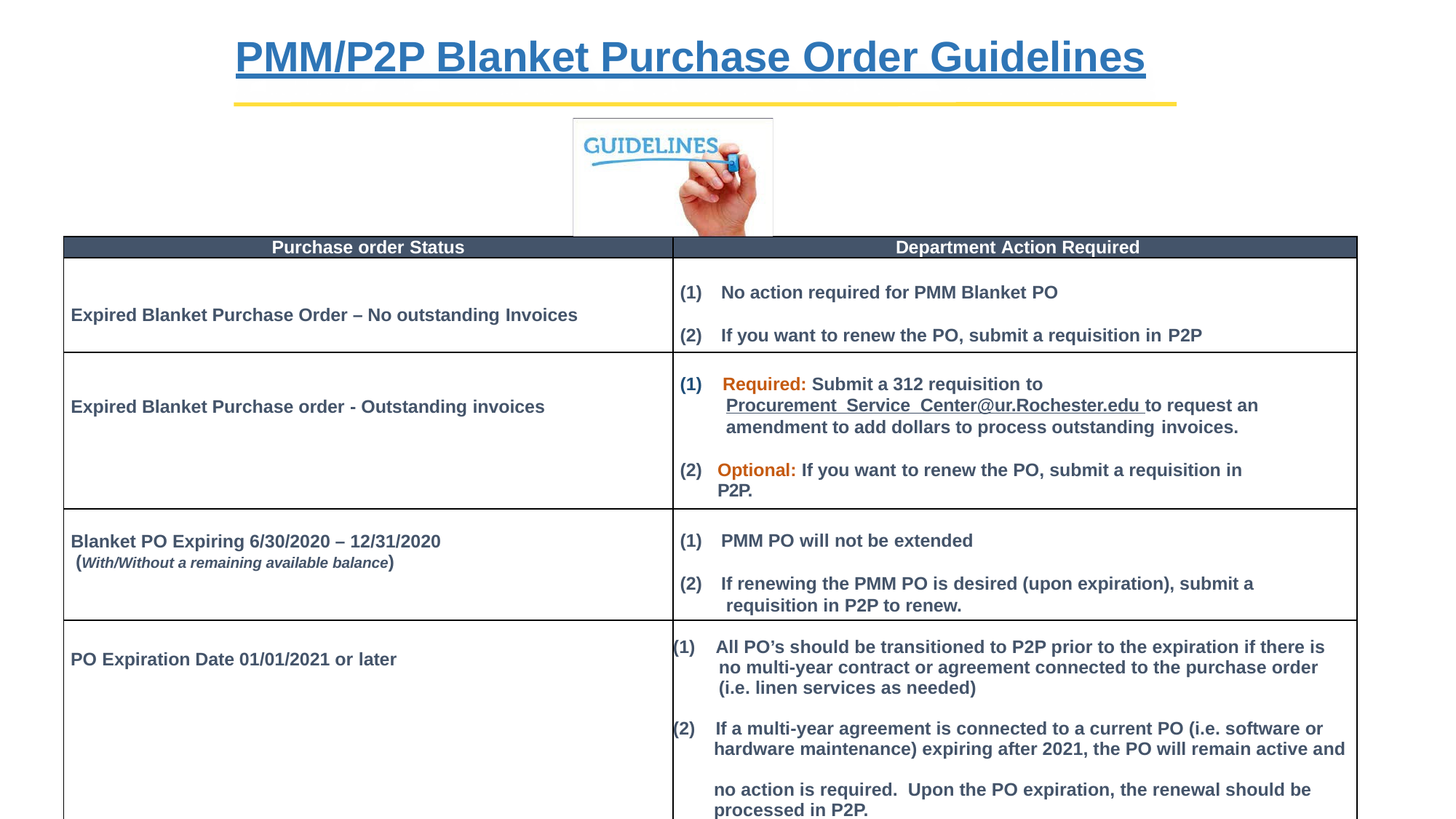

# PMM/P2P Blanket Purchase Order Guidelines

| Purchase order Status | Department Action Required |
| --- | --- |
| Expired Blanket Purchase Order – No outstanding Invoices | No action required for PMM Blanket PO If you want to renew the PO, submit a requisition in P2P |
| Expired Blanket Purchase order - Outstanding invoices | Required: Submit a 312 requisition to Procurement\_Service\_Center@ur.Rochester.edu to request an amendment to add dollars to process outstanding invoices. Optional: If you want to renew the PO, submit a requisition in P2P. |
| Blanket PO Expiring 6/30/2020 – 12/31/2020 (With/Without a remaining available balance) | PMM PO will not be extended If renewing the PMM PO is desired (upon expiration), submit a requisition in P2P to renew. |
| PO Expiration Date 01/01/2021 or later | All PO’s should be transitioned to P2P prior to the expiration if there is no multi-year contract or agreement connected to the purchase order (i.e. linen services as needed) If a multi-year agreement is connected to a current PO (i.e. software or hardware maintenance) expiring after 2021, the PO will remain active and no action is required. Upon the PO expiration, the renewal should be processed in P2P. |